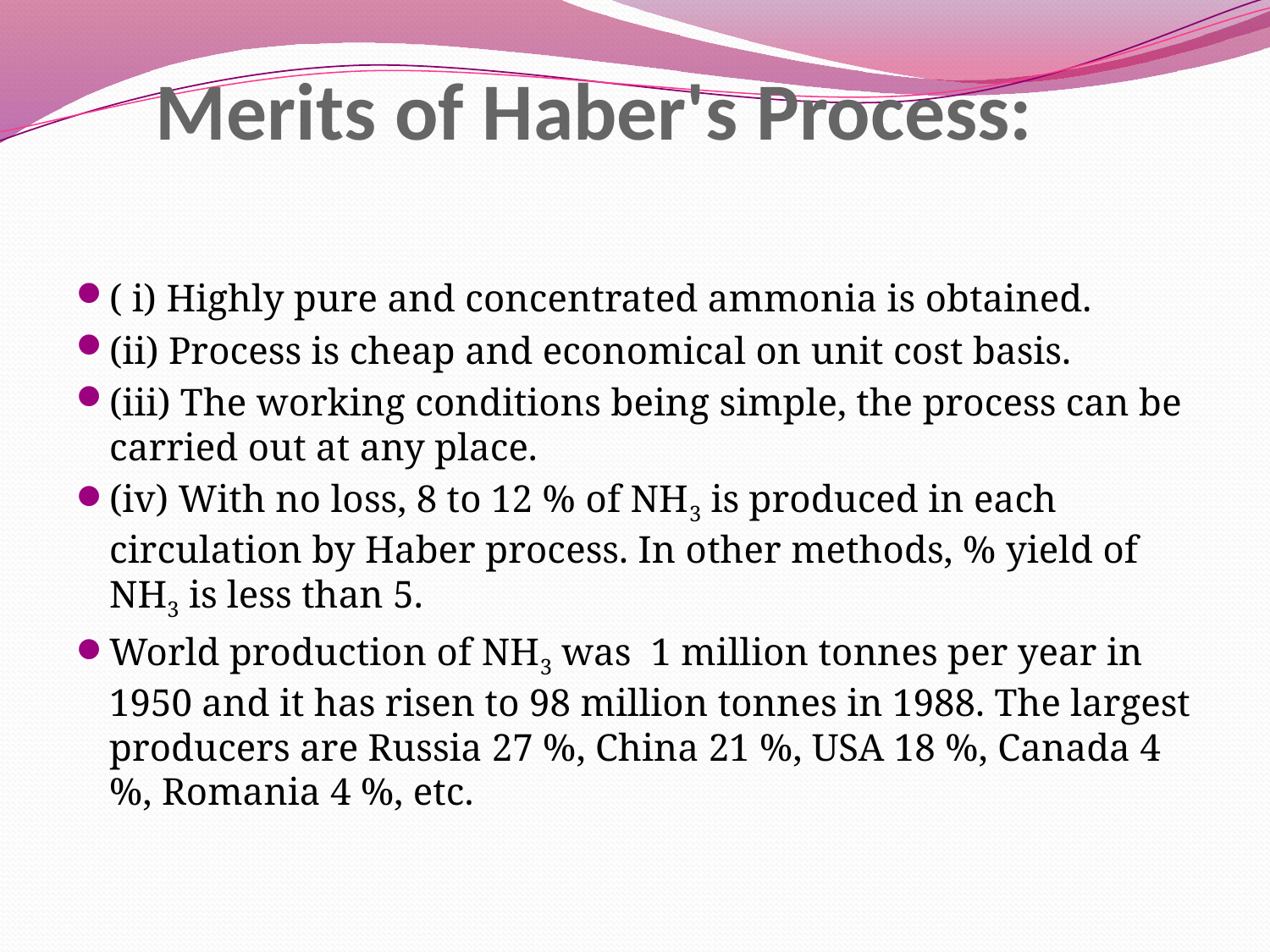

# Merits of Haber's Process:
( i) Highly pure and concentrated ammonia is obtained.
(ii) Process is cheap and economical on unit cost basis.
(iii) The working conditions being simple, the process can be carried out at any place.
(iv) With no loss, 8 to 12 % of NH3 is produced in each circulation by Haber process. In other methods, % yield of NH3 is less than 5.
World production of NH3 was  1 million tonnes per year in 1950 and it has risen to 98 million tonnes in 1988. The largest producers are Russia 27 %, China 21 %, USA 18 %, Canada 4 %, Romania 4 %, etc.